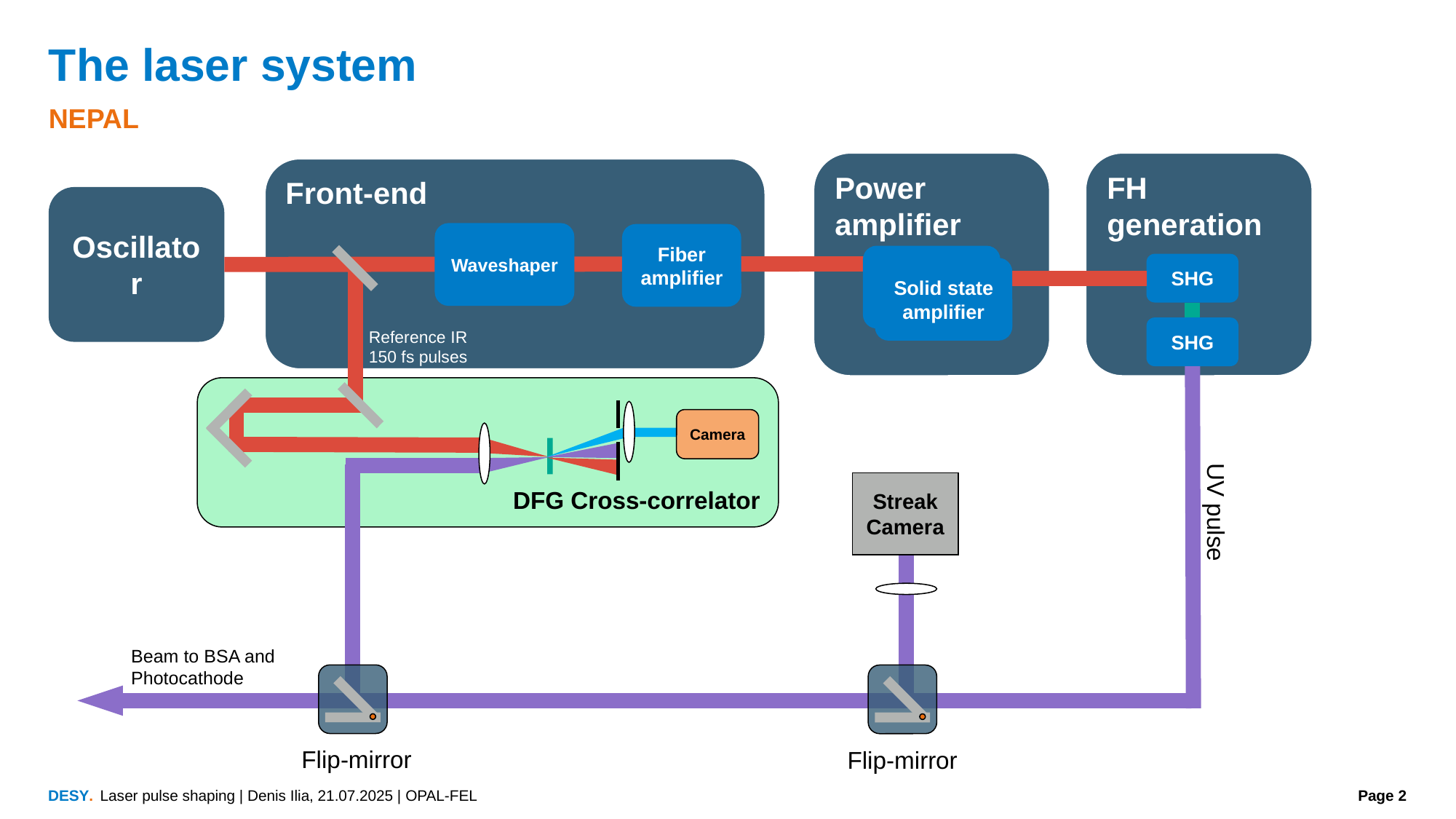

# The laser system
NEPAL
Power amplifier
FH generation
SHG
SHG
Front-end
Oscillator
Waveshaper
Fiber amplifier

Solid state amplifier
Solid state amplifier
UV pulse
Reference IR
150 fs pulses

DFG Cross-correlator

Camera

Streak
Camera

Beam to BSA and Photocathode

Flip-mirror
Flip-mirror
Laser pulse shaping | Denis Ilia, 21.07.2025 | OPAL-FEL